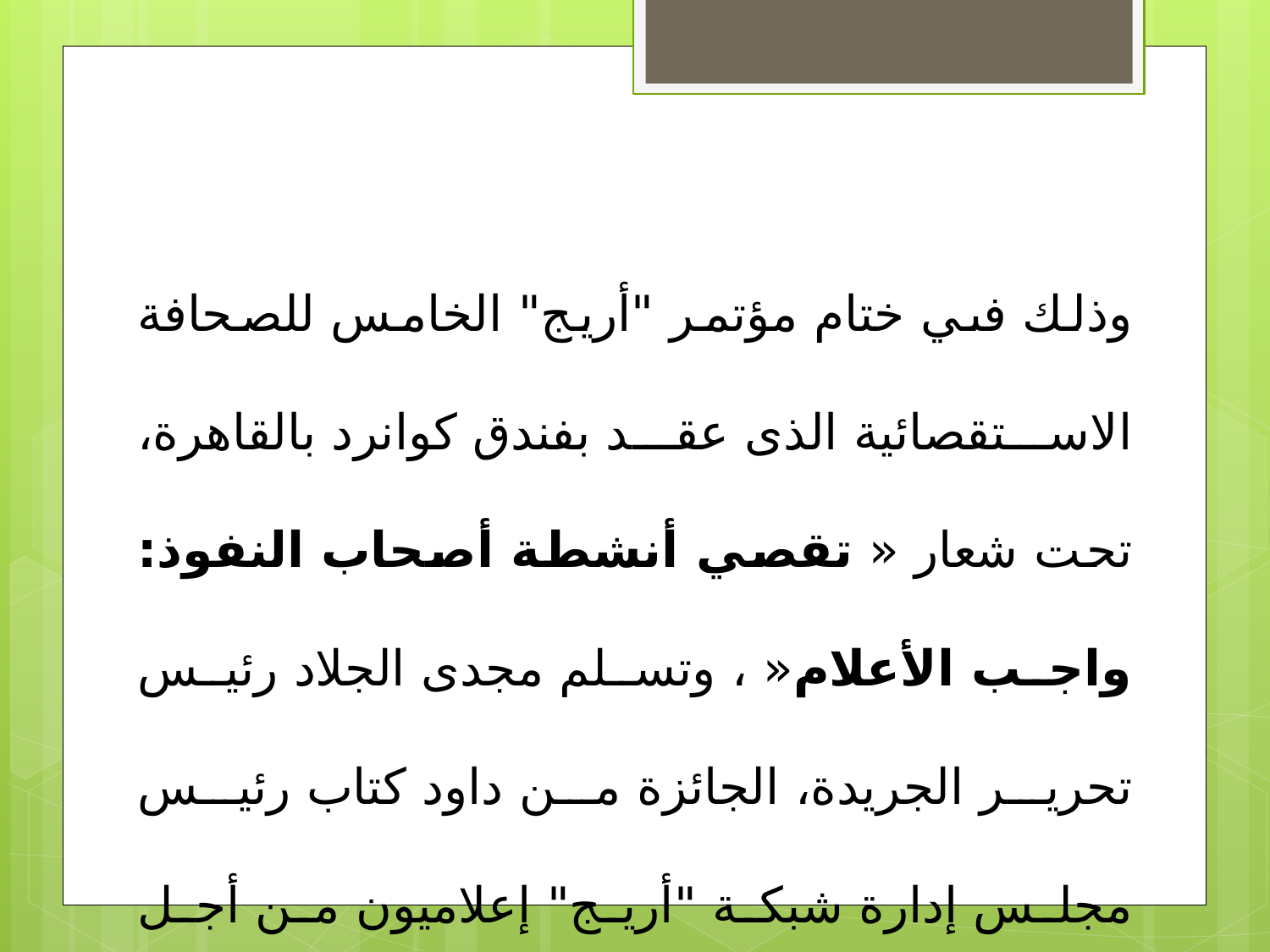

وذلك فىي ختام مؤتمر "أريج" الخامس للصحافة الاستقصائية الذى عقد بفندق كوانرد بالقاهرة، تحت شعار « تقصي أنشطة أصحاب النفوذ: واجب الأعلام« ، وتسلم مجدى الجلاد رئيس تحرير الجريدة، الجائزة من داود كتاب رئيس مجلس إدارة شبكة "أريج" إعلاميون من أجل صحافة استقصائية عربية